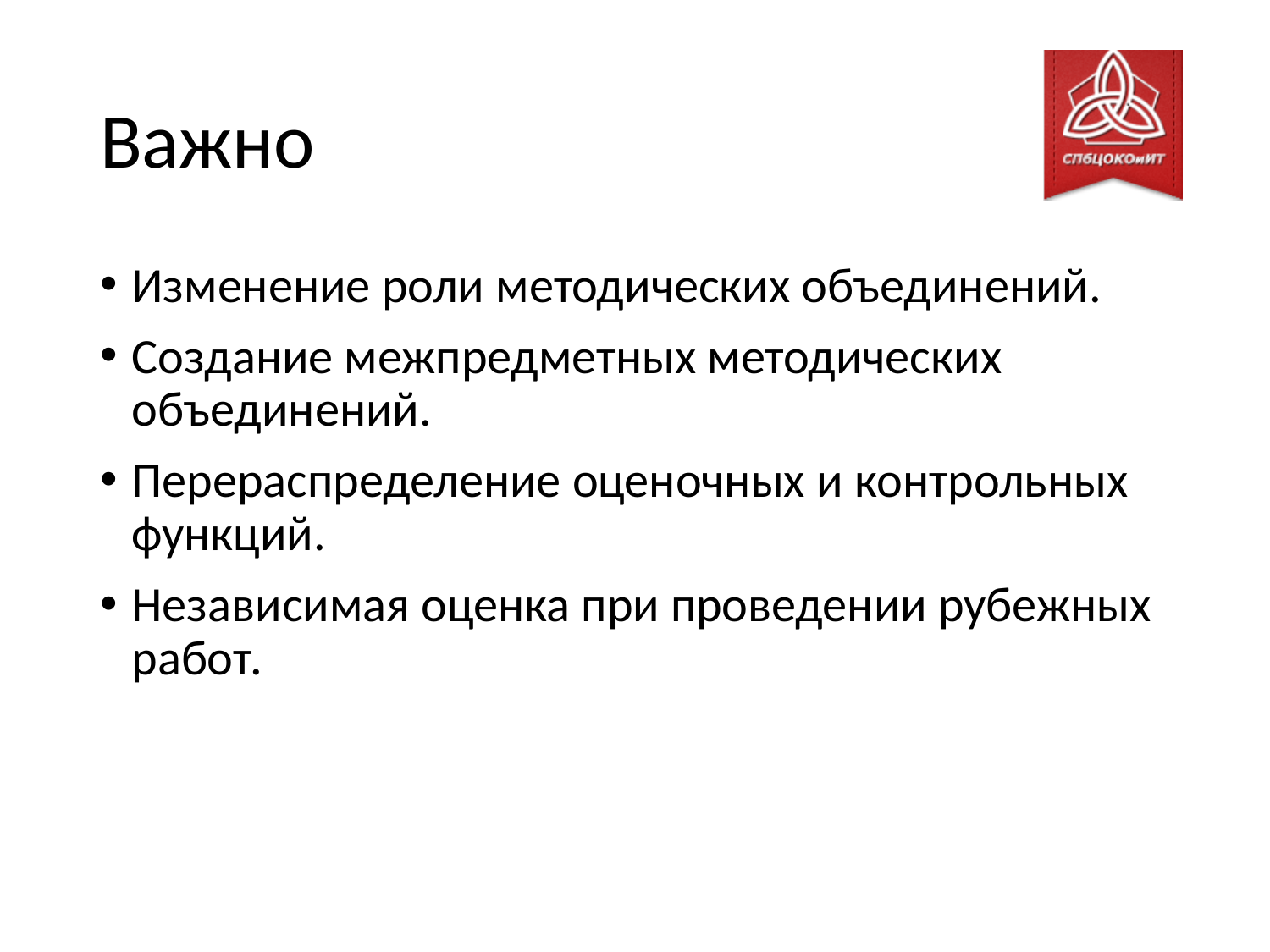

# Важно
Изменение роли методических объединений.
Создание межпредметных методических объединений.
Перераспределение оценочных и контрольных функций.
Независимая оценка при проведении рубежных работ.